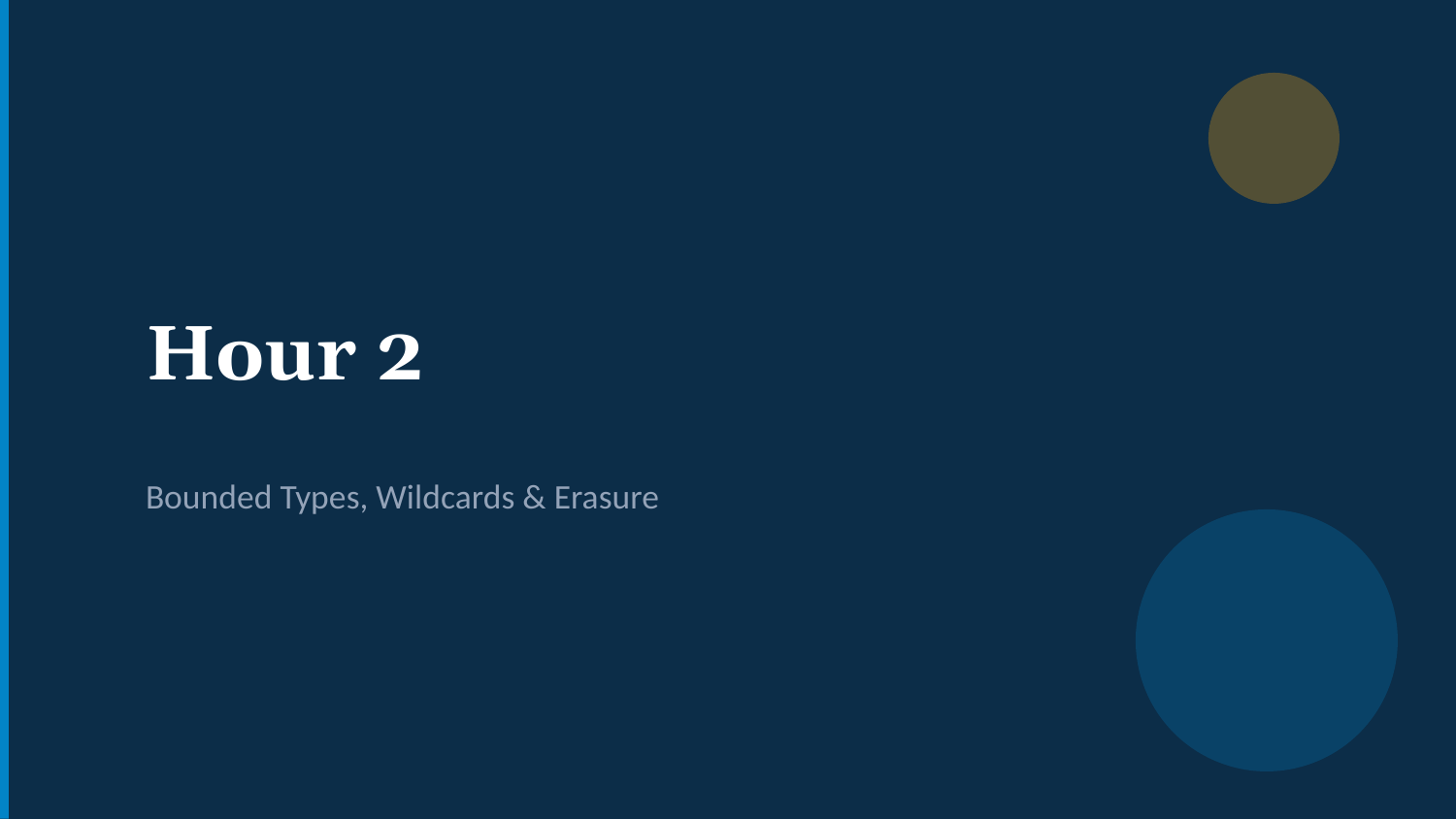

Hour 2
Bounded Types, Wildcards & Erasure